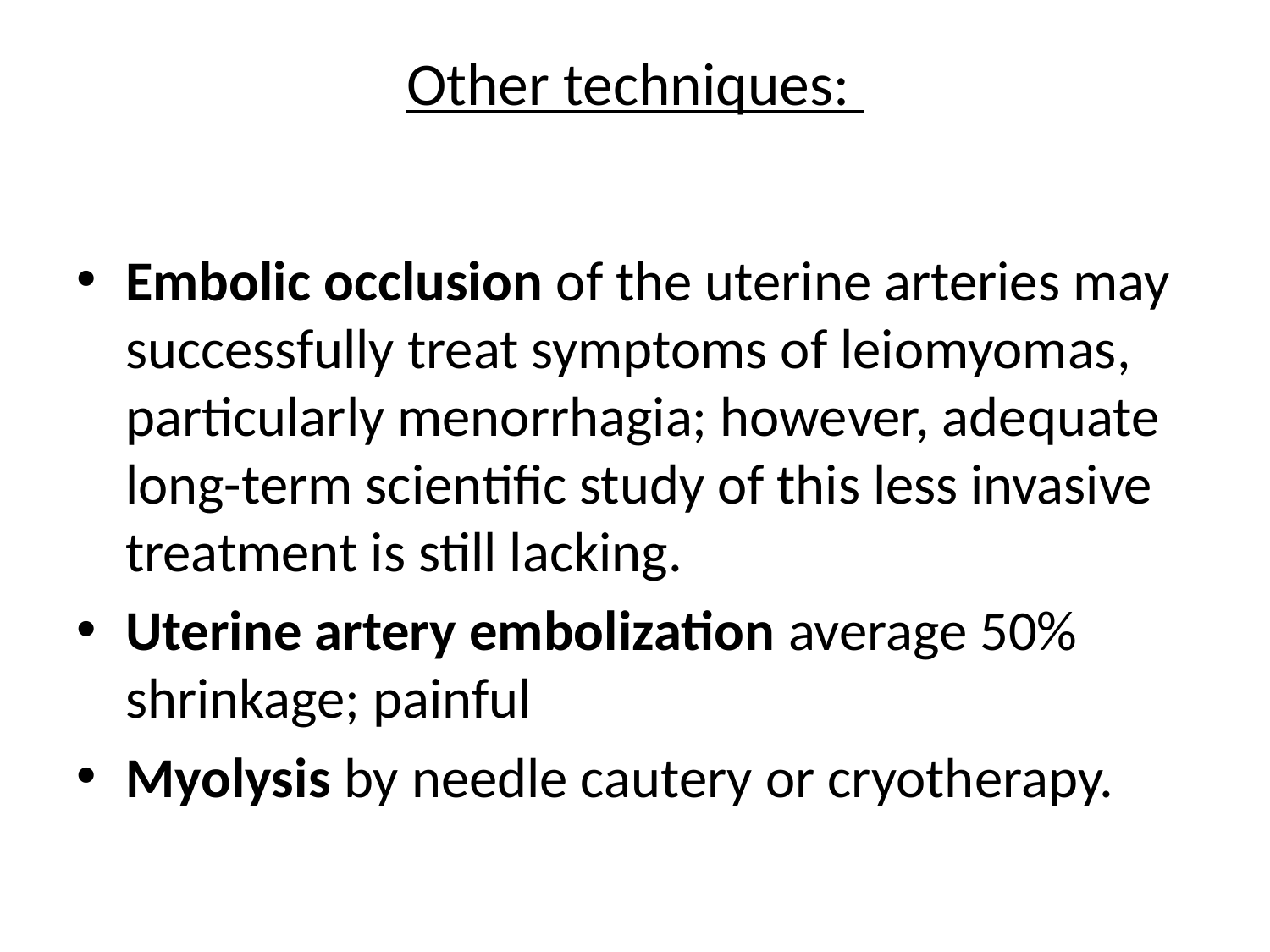

# Other techniques:

Embolic occlusion of the uterine arteries may successfully treat symptoms of leiomyomas, particularly menorrhagia; however, adequate long-term scientific study of this less invasive treatment is still lacking.
Uterine artery embolization average 50% shrinkage; painful
Myolysis by needle cautery or cryotherapy.